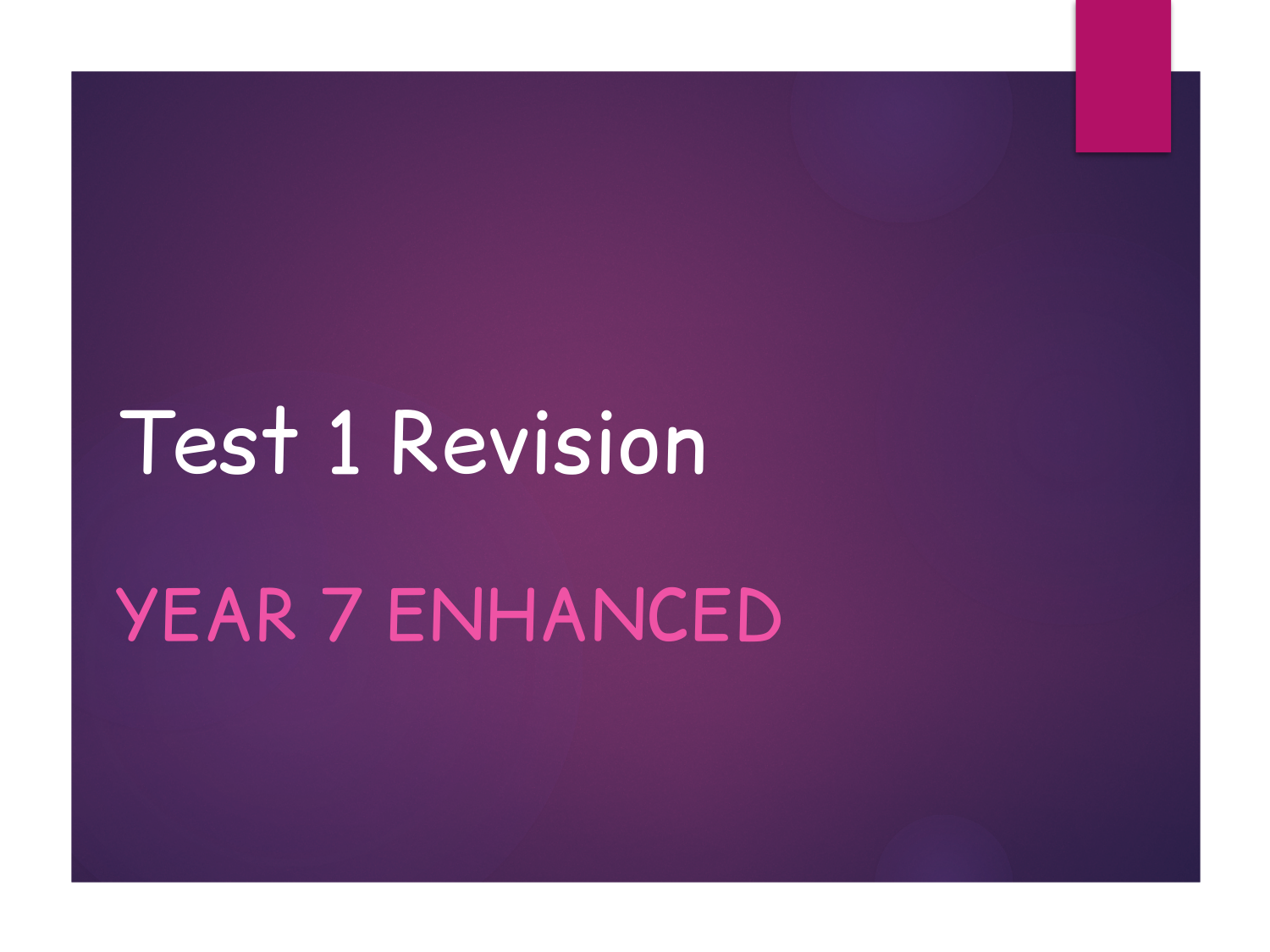

# Test 1 Revision
Year 7 ENHANCED